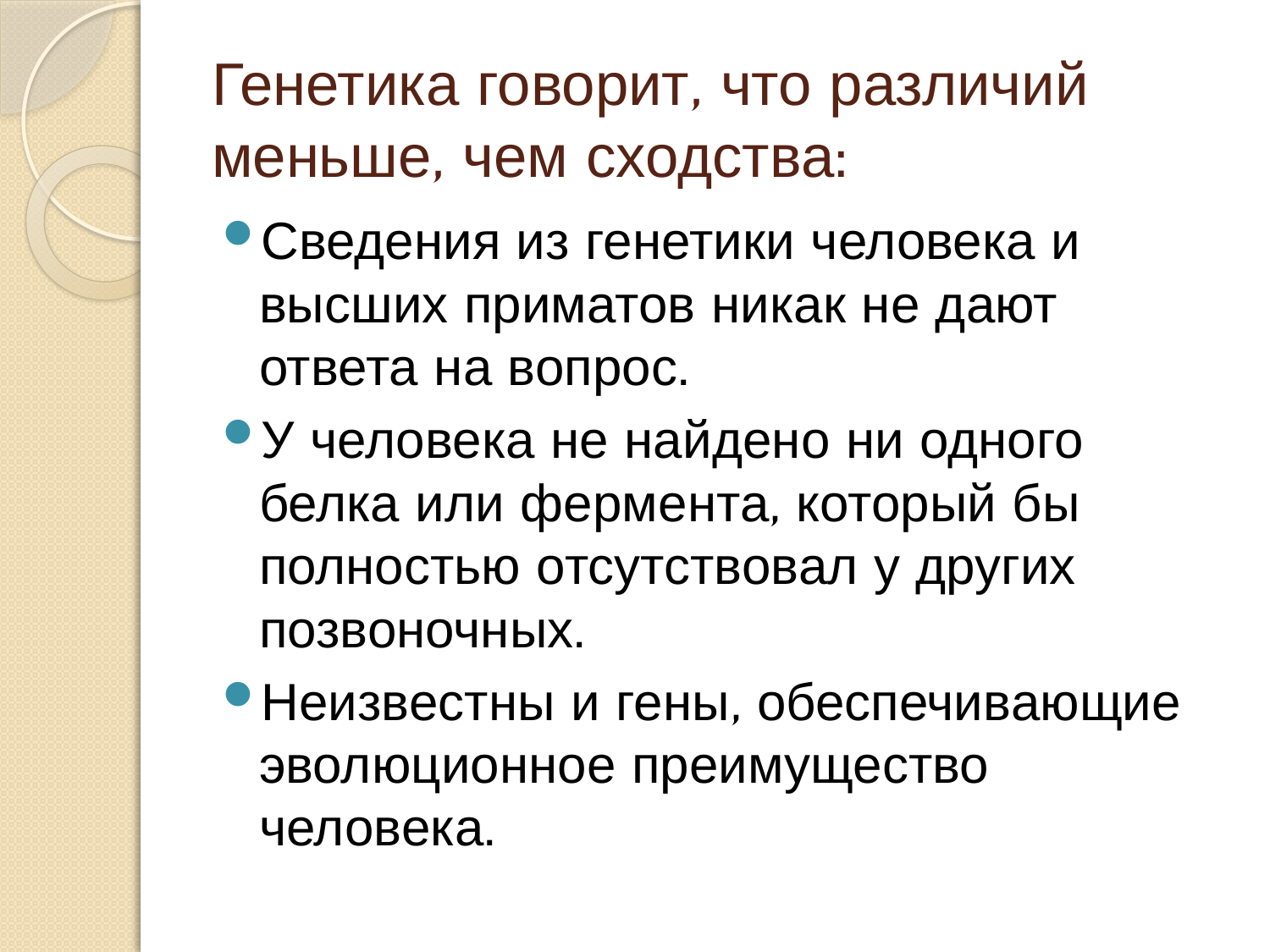

# Генетика говорит, что различий меньше, чем сходства:
Сведения из генетики человека и высших приматов никак не дают ответа на вопрос.
У человека не найдено ни одного белка или фермента, который бы полностью отсутствовал у других позвоночных.
Неизвестны и гены, обеспечивающие эволюционное преимущество человека.